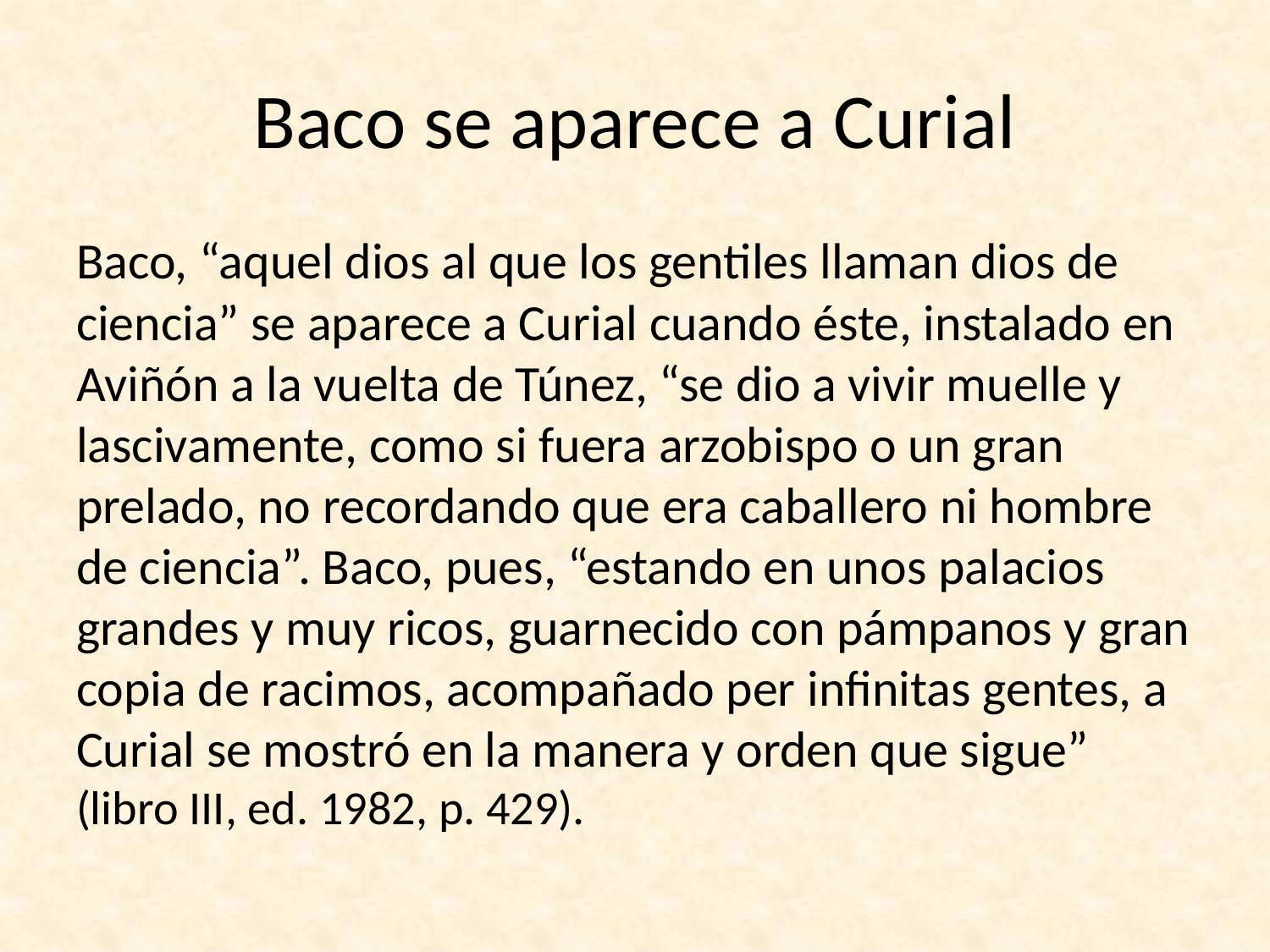

# Baco se aparece a Curial
Baco, “aquel dios al que los gentiles llaman dios de ciencia” se aparece a Curial cuando éste, instalado en Aviñón a la vuelta de Túnez, “se dio a vivir muelle y lascivamente, como si fuera arzobispo o un gran prelado, no recordando que era caballero ni hombre de ciencia”. Baco, pues, “estando en unos palacios grandes y muy ricos, guarnecido con pámpanos y gran copia de racimos, acompañado per infinitas gentes, a Curial se mostró en la manera y orden que sigue” (libro III, ed. 1982, p. 429).